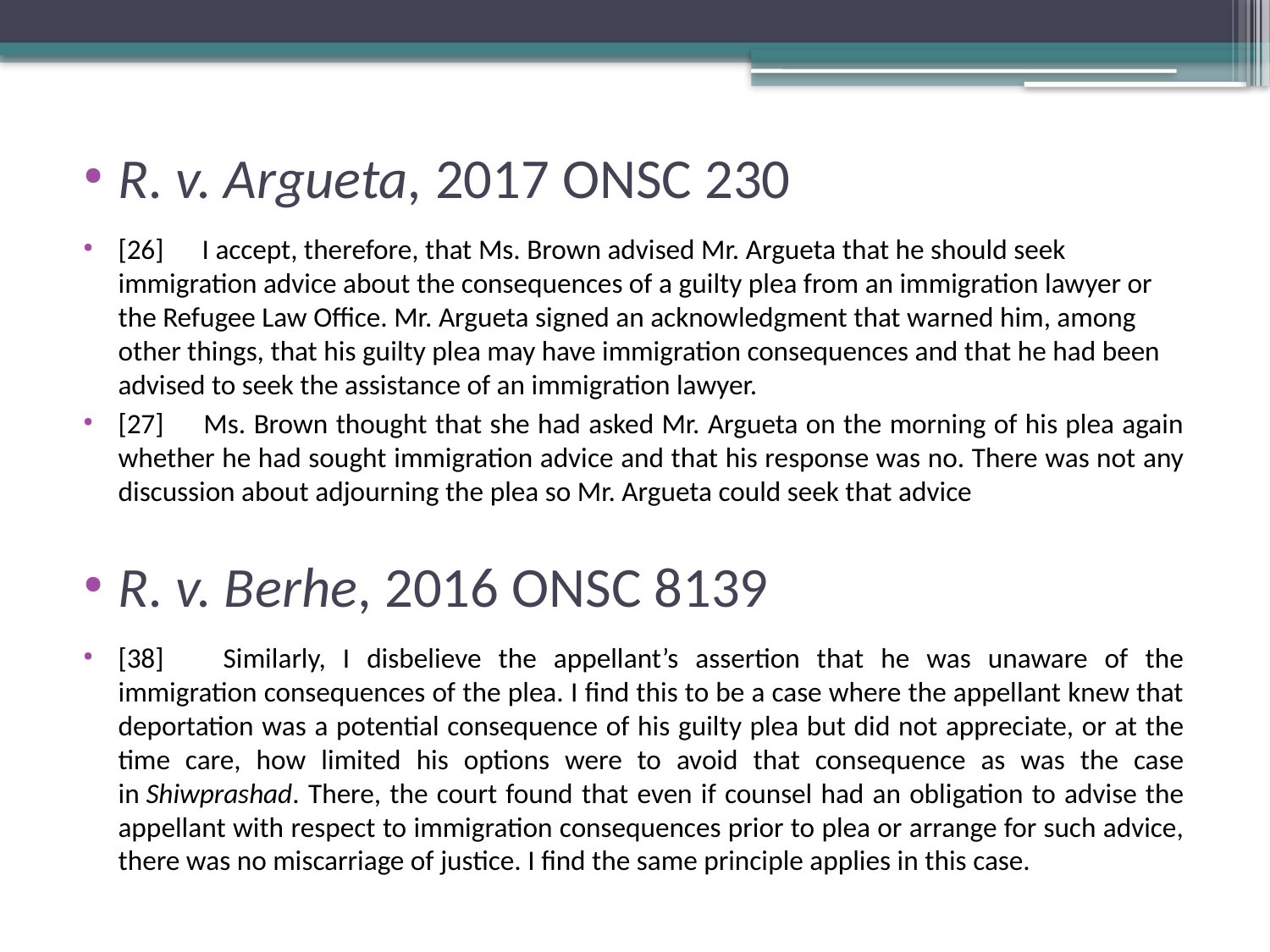

R. v. Argueta, 2017 ONSC 230

[26]      I accept, therefore, that Ms. Brown advised Mr. Argueta that he should seek immigration advice about the consequences of a guilty plea from an immigration lawyer or the Refugee Law Office. Mr. Argueta signed an acknowledgment that warned him, among other things, that his guilty plea may have immigration consequences and that he had been advised to seek the assistance of an immigration lawyer.
[27]      Ms. Brown thought that she had asked Mr. Argueta on the morning of his plea again whether he had sought immigration advice and that his response was no. There was not any discussion about adjourning the plea so Mr. Argueta could seek that advice

R. v. Berhe, 2016 ONSC 8139

[38]      Similarly, I disbelieve the appellant’s assertion that he was unaware of the immigration consequences of the plea. I find this to be a case where the appellant knew that deportation was a potential consequence of his guilty plea but did not appreciate, or at the time care, how limited his options were to avoid that consequence as was the case in Shiwprashad. There, the court found that even if counsel had an obligation to advise the appellant with respect to immigration consequences prior to plea or arrange for such advice, there was no miscarriage of justice. I find the same principle applies in this case.